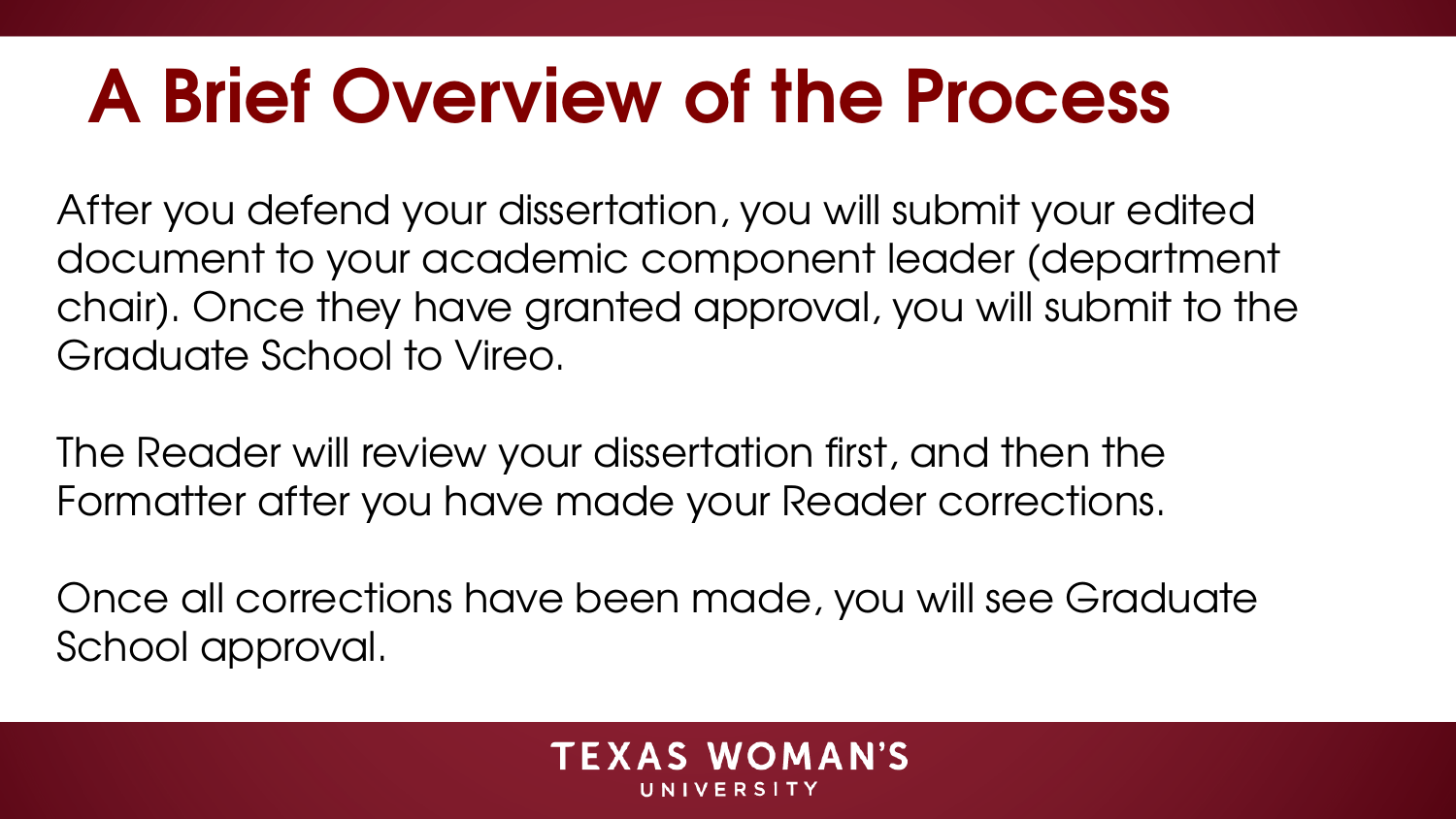

# A Brief Overview of the Process
After you defend your dissertation, you will submit your edited document to your academic component leader (department chair). Once they have granted approval, you will submit to the Graduate School to Vireo.

The Reader will review your dissertation first, and then the Formatter after you have made your Reader corrections.

Once all corrections have been made, you will see Graduate School approval.